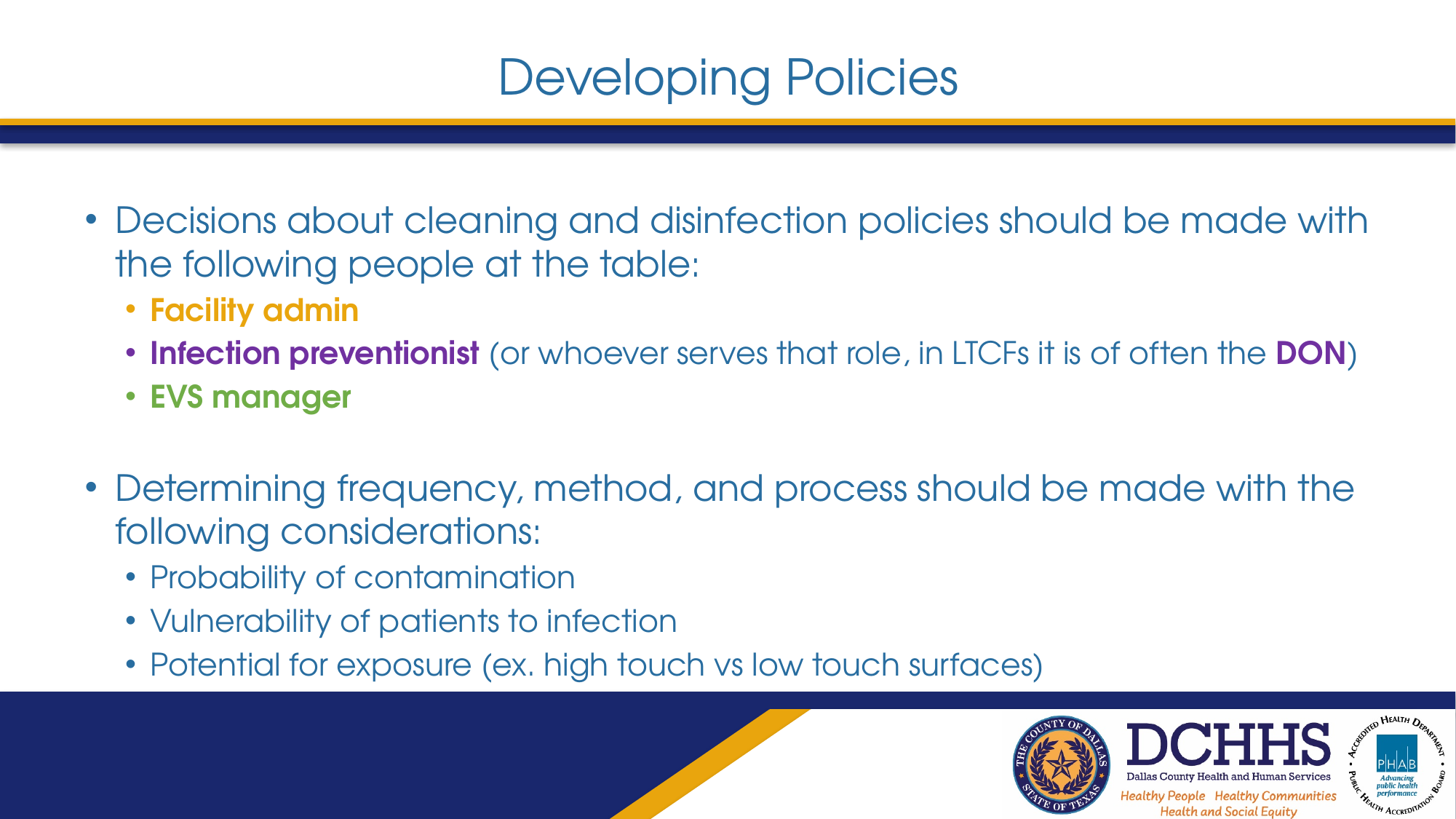

# Developing Policies
Decisions about cleaning and disinfection policies should be made with the following people at the table:
Facility admin
Infection preventionist (or whoever serves that role, in LTCFs it is of often the DON)
EVS manager

Determining frequency, method, and process should be made with the following considerations:
Probability of contamination
Vulnerability of patients to infection
Potential for exposure (ex. high touch vs low touch surfaces)